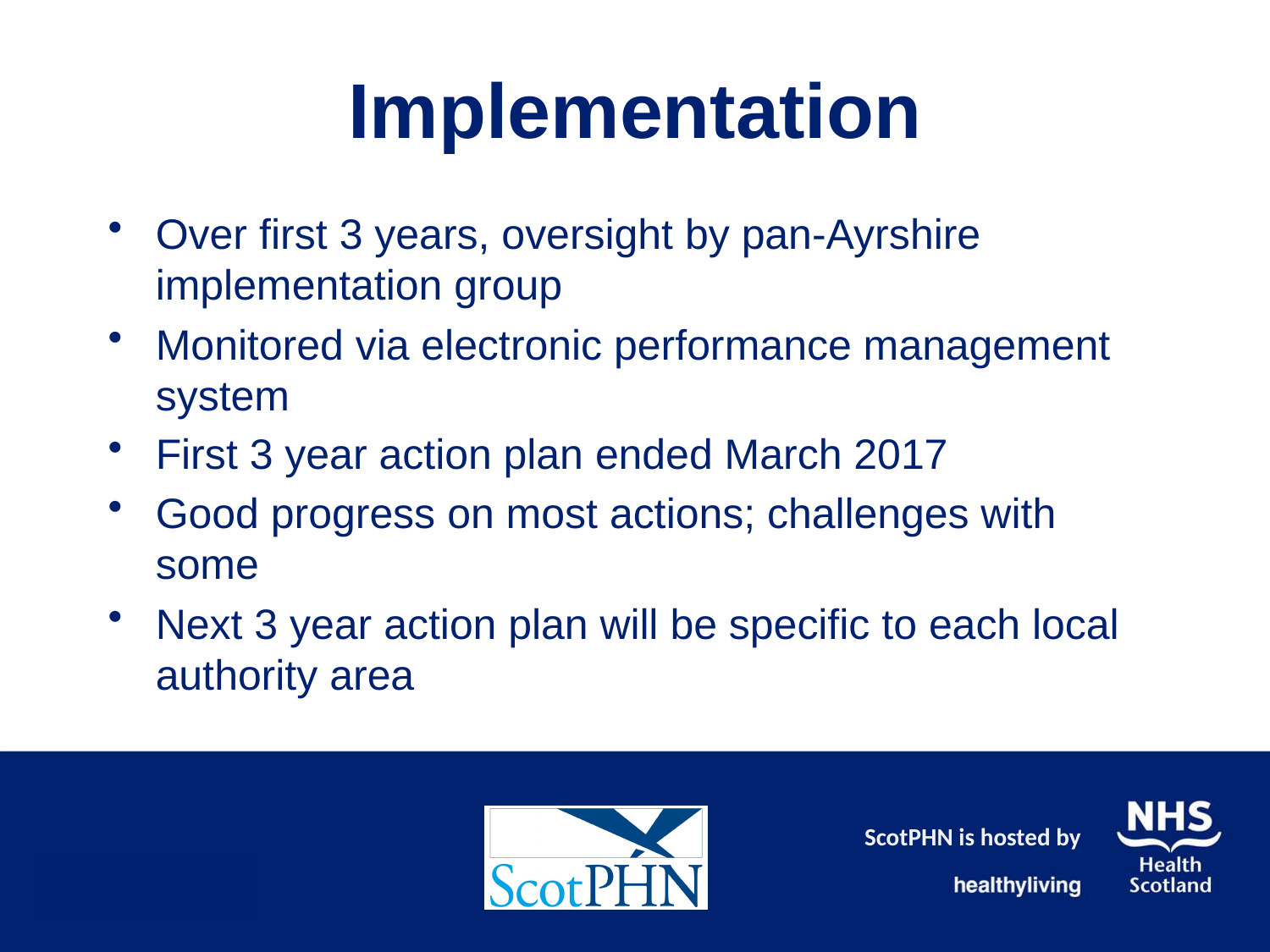

# Implementation
Over first 3 years, oversight by pan-Ayrshire implementation group
Monitored via electronic performance management system
First 3 year action plan ended March 2017
Good progress on most actions; challenges with some
Next 3 year action plan will be specific to each local authority area